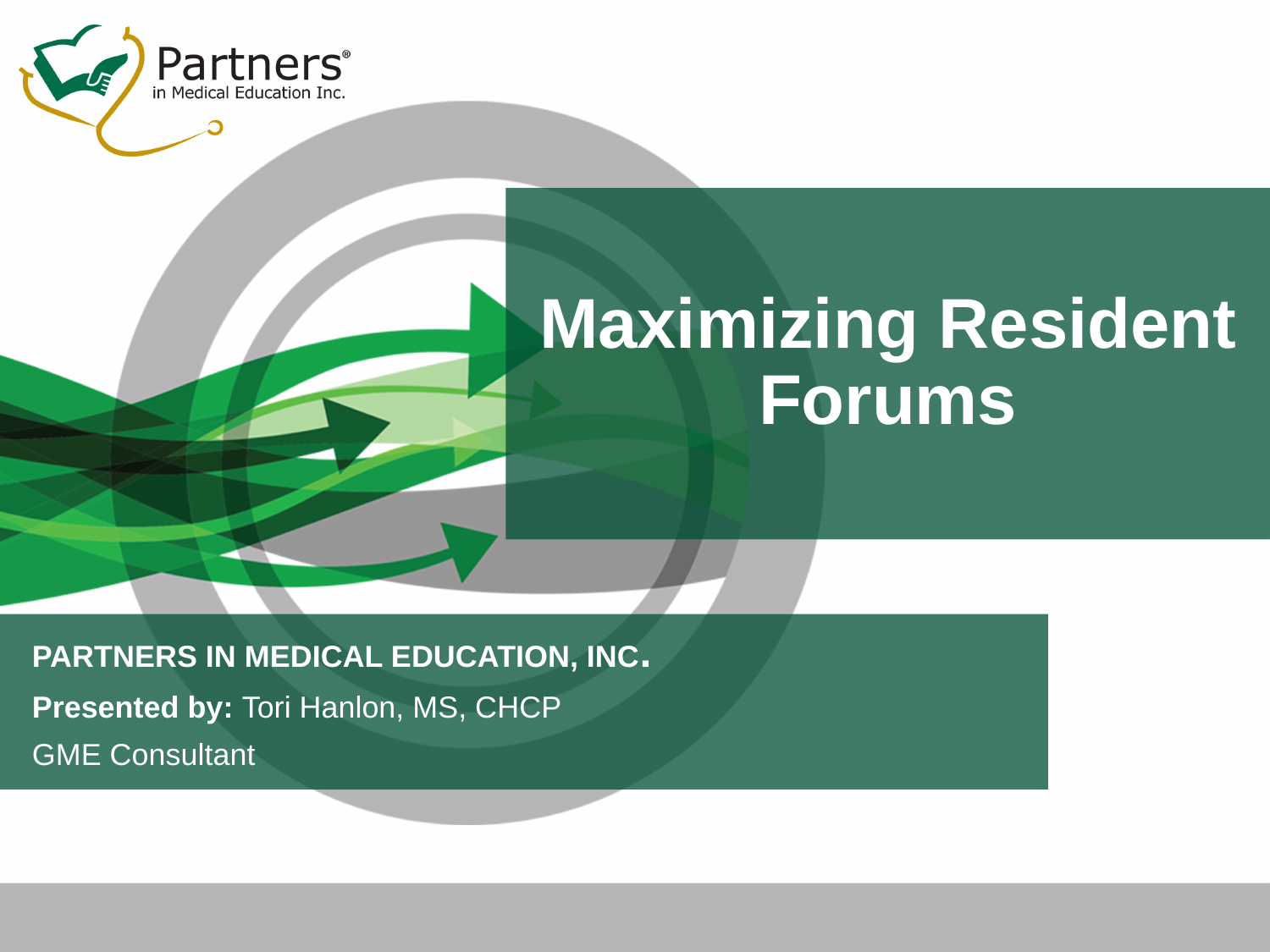

# Maximizing Resident Forums
PARTNERS IN MEDICAL EDUCATION, INC.
Presented by: Tori Hanlon, MS, CHCP
GME Consultant